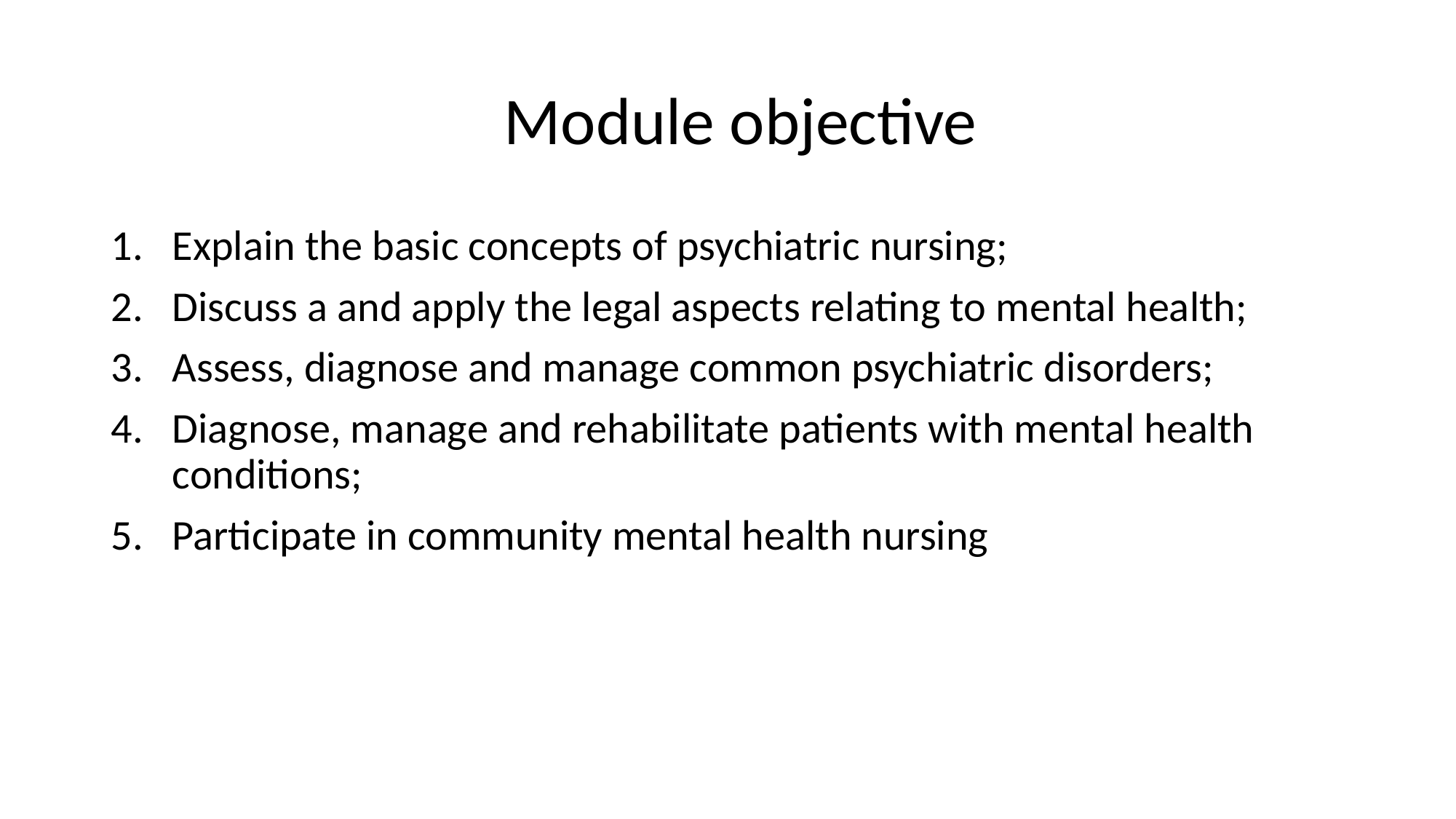

# Module objective
Explain the basic concepts of psychiatric nursing;
Discuss a and apply the legal aspects relating to mental health;
Assess, diagnose and manage common psychiatric disorders;
Diagnose, manage and rehabilitate patients with mental health conditions;
Participate in community mental health nursing